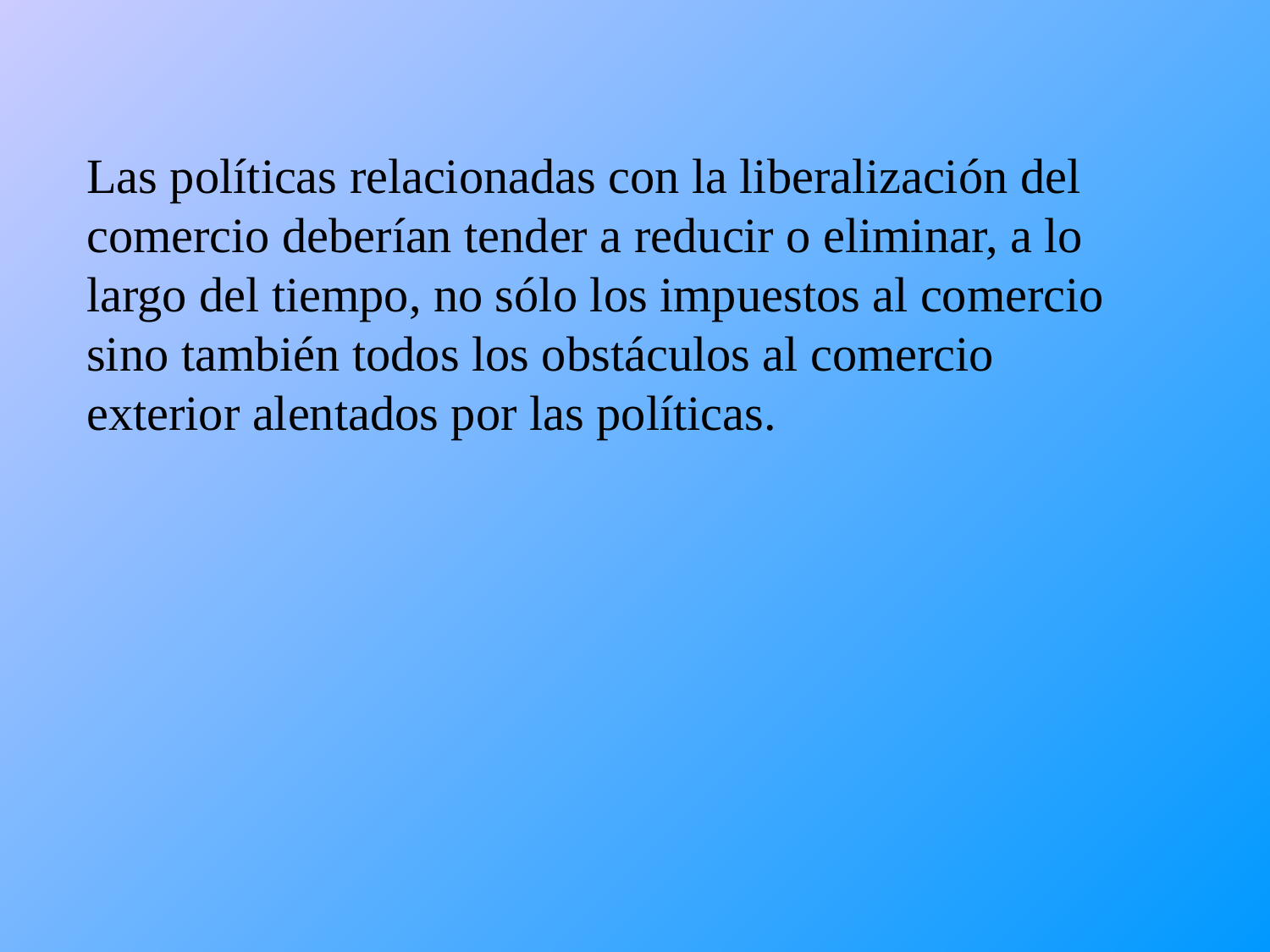

Las políticas relacionadas con la liberalización del comercio deberían tender a reducir o eliminar, a lo largo del tiempo, no sólo los impuestos al comercio sino también todos los obstáculos al comercio exterior alentados por las políticas.